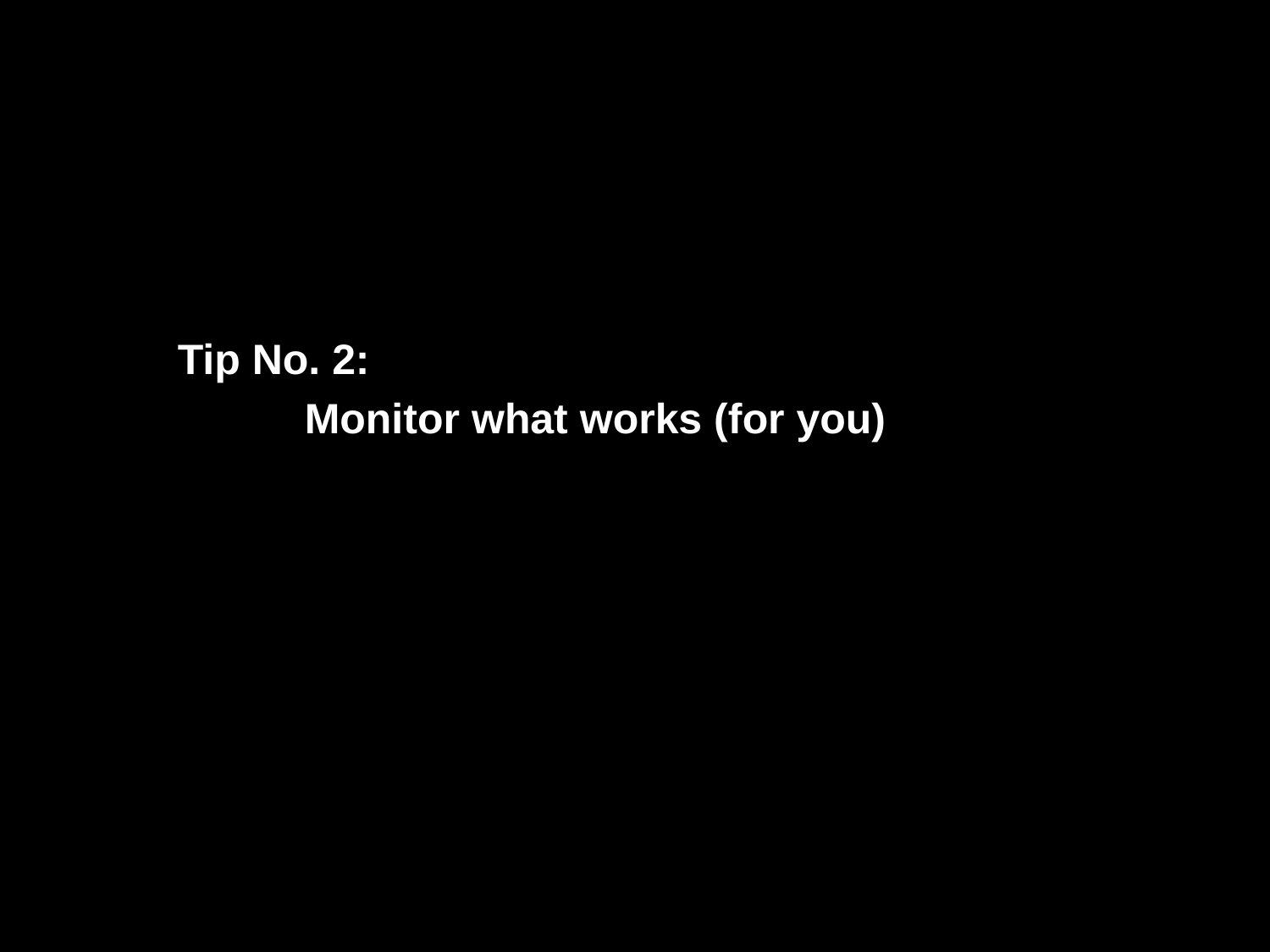

# Tip No. 3: Monitor What Works
Tip No. 2:
	Monitor what works (for you)
26